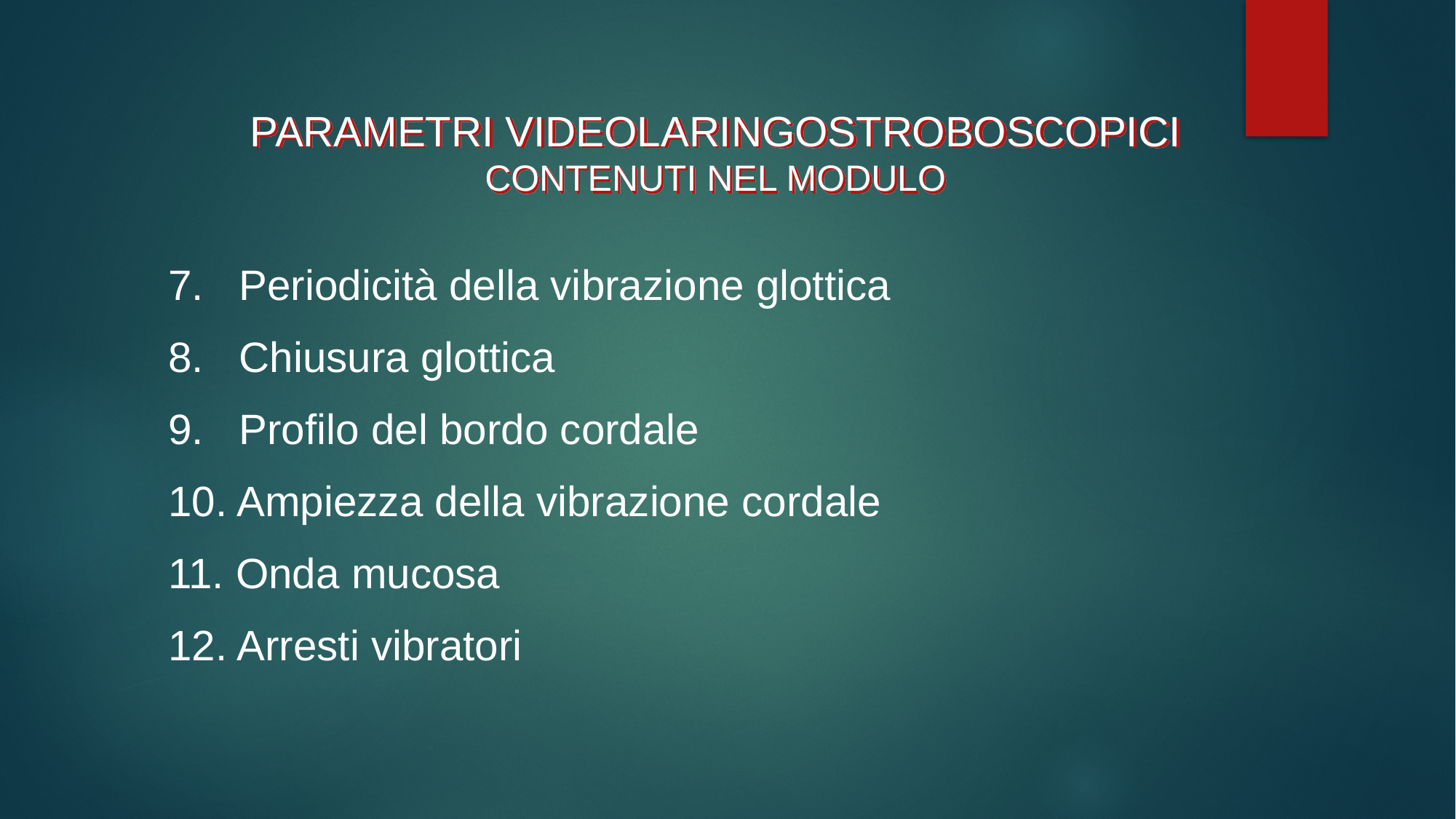

PARAMETRI VIDEOLARINGOSTROBOSCOPICI
CONTENUTI NEL MODULO

7.   Periodicità della vibrazione glottica
8.   Chiusura glottica
9.   Profilo del bordo cordale
10. Ampiezza della vibrazione cordale
11. Onda mucosa
12. Arresti vibratori